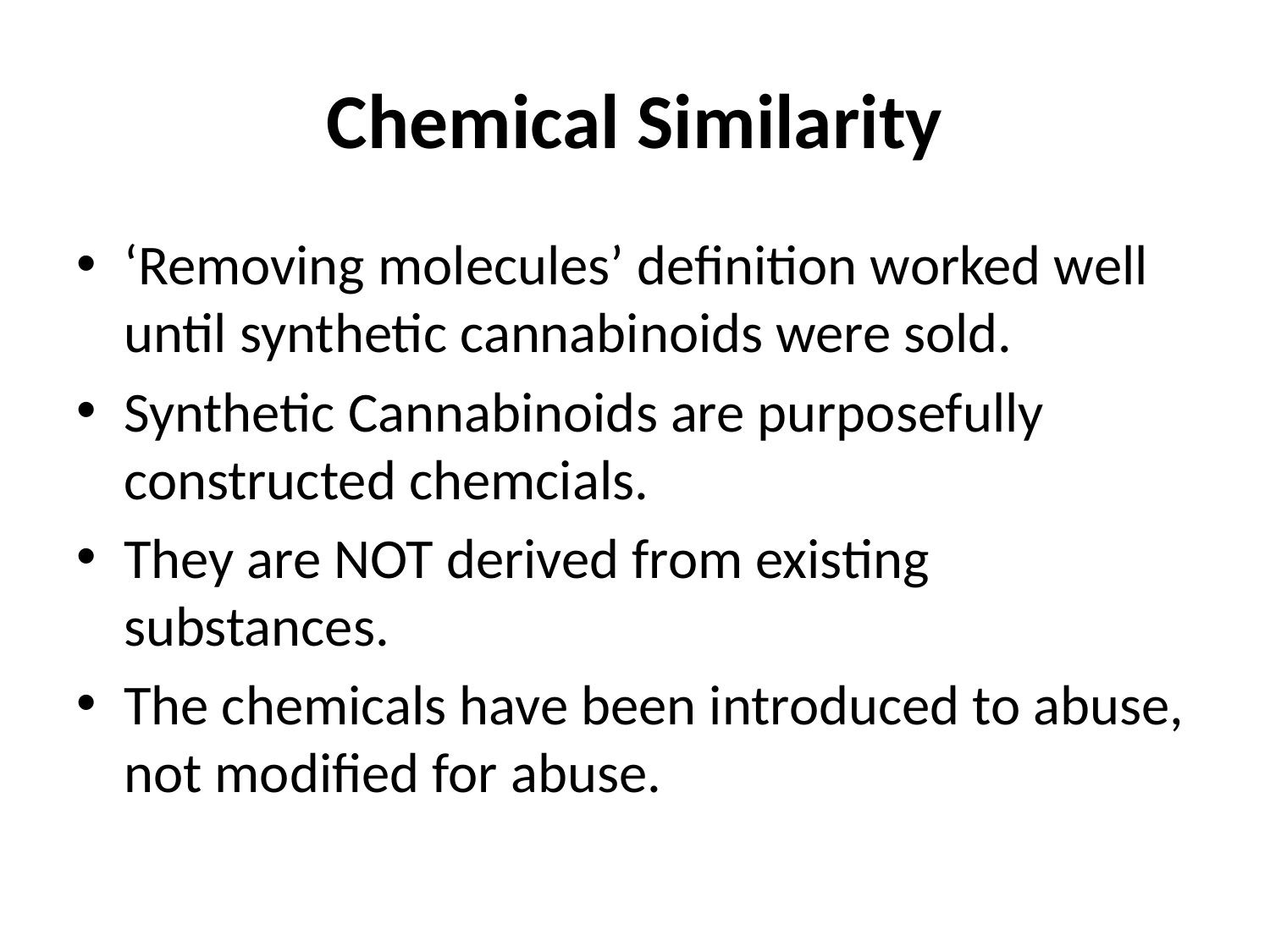

# Chemical Similarity
‘Removing molecules’ definition worked well until synthetic cannabinoids were sold.
Synthetic Cannabinoids are purposefully constructed chemcials.
They are NOT derived from existing substances.
The chemicals have been introduced to abuse, not modified for abuse.